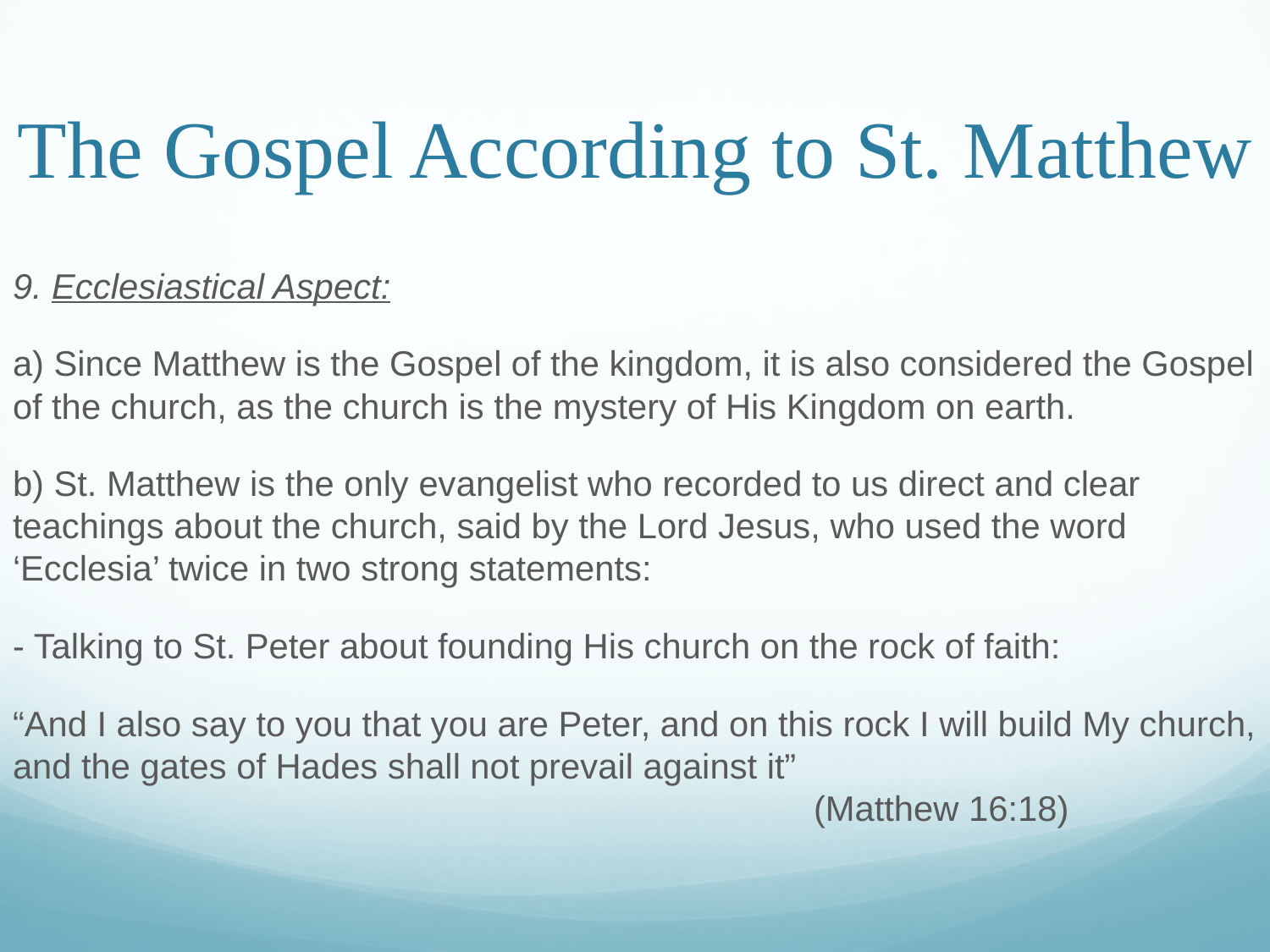

# The Gospel According to St. Matthew
9. Ecclesiastical Aspect:
a) Since Matthew is the Gospel of the kingdom, it is also considered the Gospel of the church, as the church is the mystery of His Kingdom on earth.
b) St. Matthew is the only evangelist who recorded to us direct and clear teachings about the church, said by the Lord Jesus, who used the word ‘Ecclesia’ twice in two strong statements:
- Talking to St. Peter about founding His church on the rock of faith:
“And I also say to you that you are Peter, and on this rock I will build My church, and the gates of Hades shall not prevail against it”									    (Matthew 16:18)